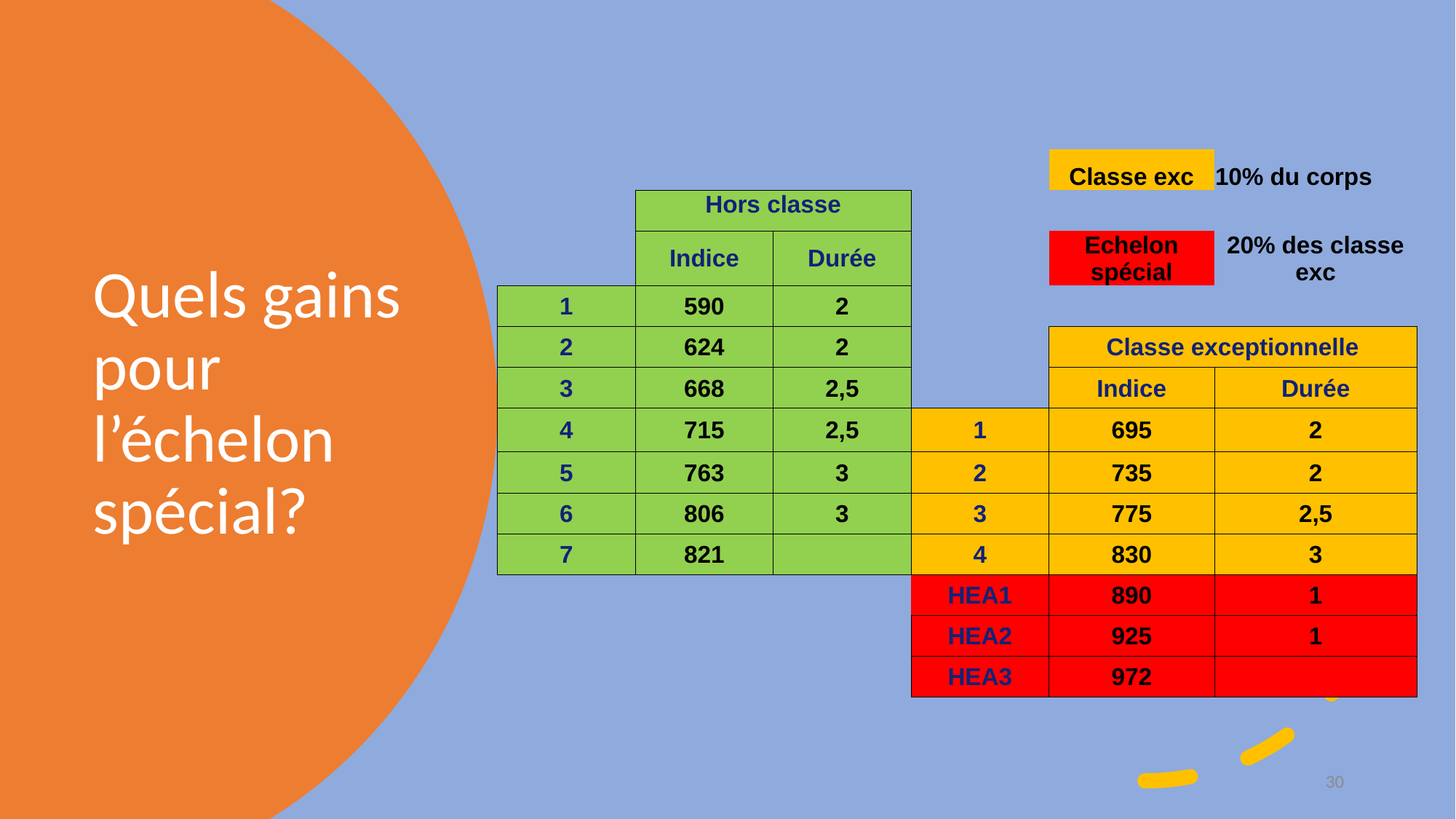

|  |  |  |  |  |  |
| --- | --- | --- | --- | --- | --- |
|  |  |  |  | Classe exc | 10% du corps |
|  | Hors classe |  |  |  |  |
|  | Indice | Durée |  | Echelon spécial | 20% des classe exc |
| 1 | 590 | 2 |  |  |  |
| 2 | 624 | 2 |  | Classe exceptionnelle |  |
| 3 | 668 | 2,5 |  | Indice | Durée |
| 4 | 715 | 2,5 | 1 | 695 | 2 |
| 5 | 763 | 3 | 2 | 735 | 2 |
| 6 | 806 | 3 | 3 | 775 | 2,5 |
| 7 | 821 |  | 4 | 830 | 3 |
|  |  |  | HEA1 | 890 | 1 |
|  |  |  | HEA2 | 925 | 1 |
|  |  |  | HEA3 | 972 |  |
|  |  |  |  |  |  |
# Quels gains pour l’échelon spécial?

30